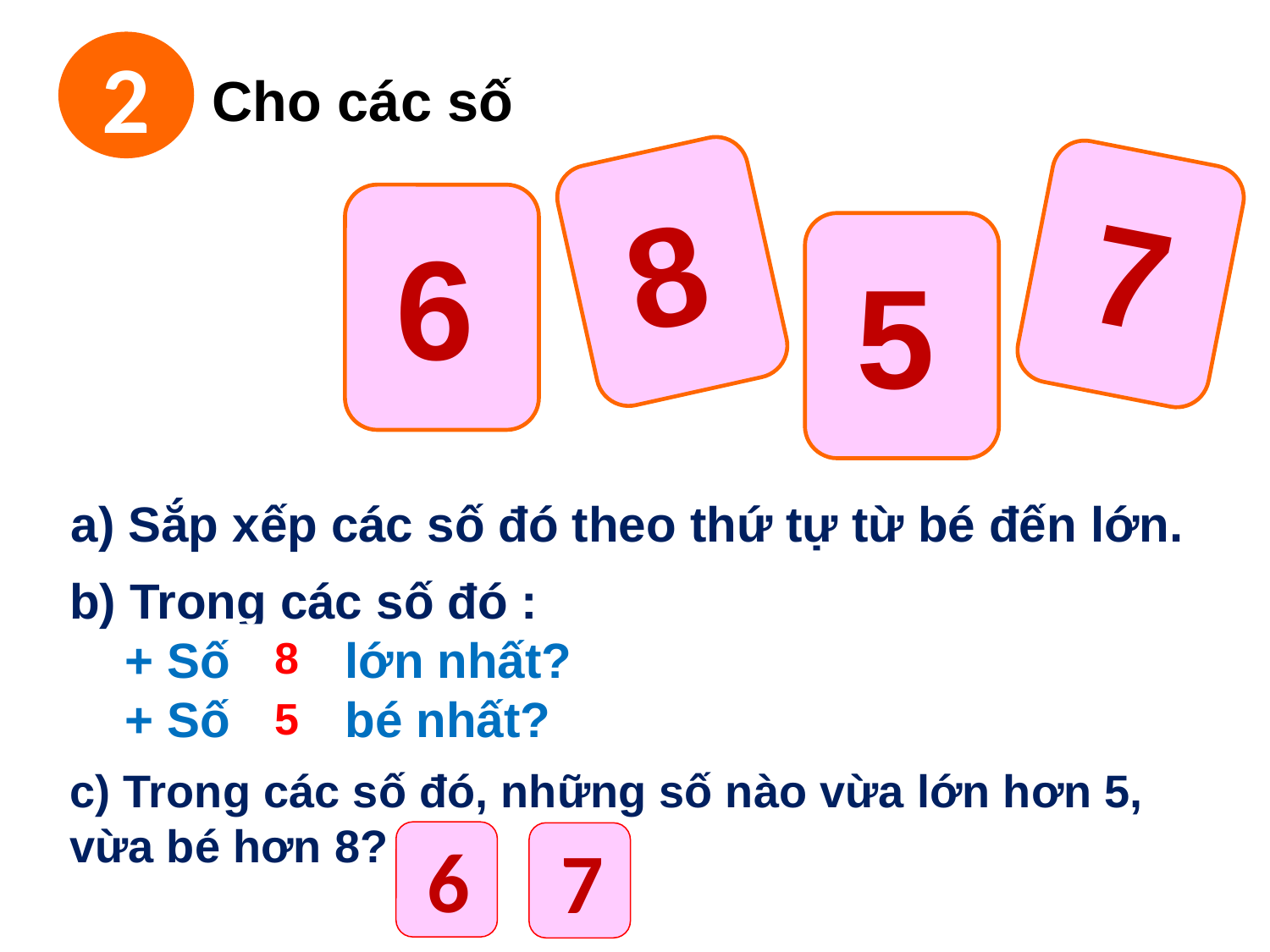

2
Cho các số

8

7

6

5
a) Sắp xếp các số đó theo thứ tự từ bé đến lớn.
b) Trong các số đó :
    + Số nào lớn nhất?
    + Số nào bé nhất?
8
5
c) Trong các số đó, những số nào vừa lớn hơn 5, vừa bé hơn 8?

6

7